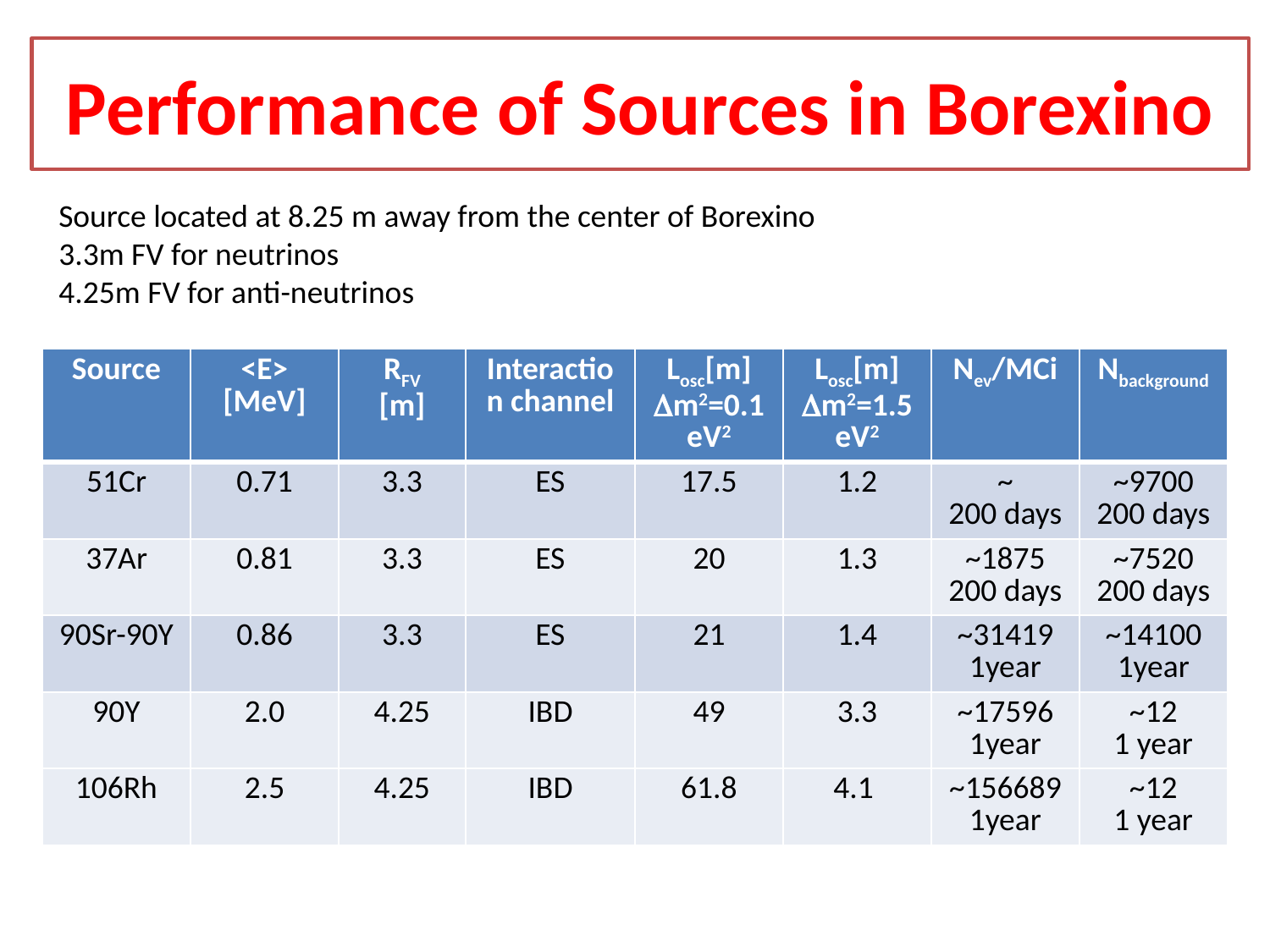

# Performance of Sources in Borexino
Source located at 8.25 m away from the center of Borexino
3.3m FV for neutrinos
4.25m FV for anti-neutrinos
| Source | <E> [MeV] | RFV [m] | Interaction channel | Losc[m] Δm2=0.1 eV2 | Losc[m] Δm2=1.5 eV2 | Nev/MCi | Nbackground |
| --- | --- | --- | --- | --- | --- | --- | --- |
| 51Cr | 0.71 | 3.3 | ES | 17.5 | 1.2 | ~ 200 days | ~9700 200 days |
| 37Ar | 0.81 | 3.3 | ES | 20 | 1.3 | ~1875 200 days | ~7520 200 days |
| 90Sr-90Y | 0.86 | 3.3 | ES | 21 | 1.4 | ~31419 1year | ~14100 1year |
| 90Y | 2.0 | 4.25 | IBD | 49 | 3.3 | ~17596 1year | ~12 1 year |
| 106Rh | 2.5 | 4.25 | IBD | 61.8 | 4.1 | ~156689 1year | ~12 1 year |